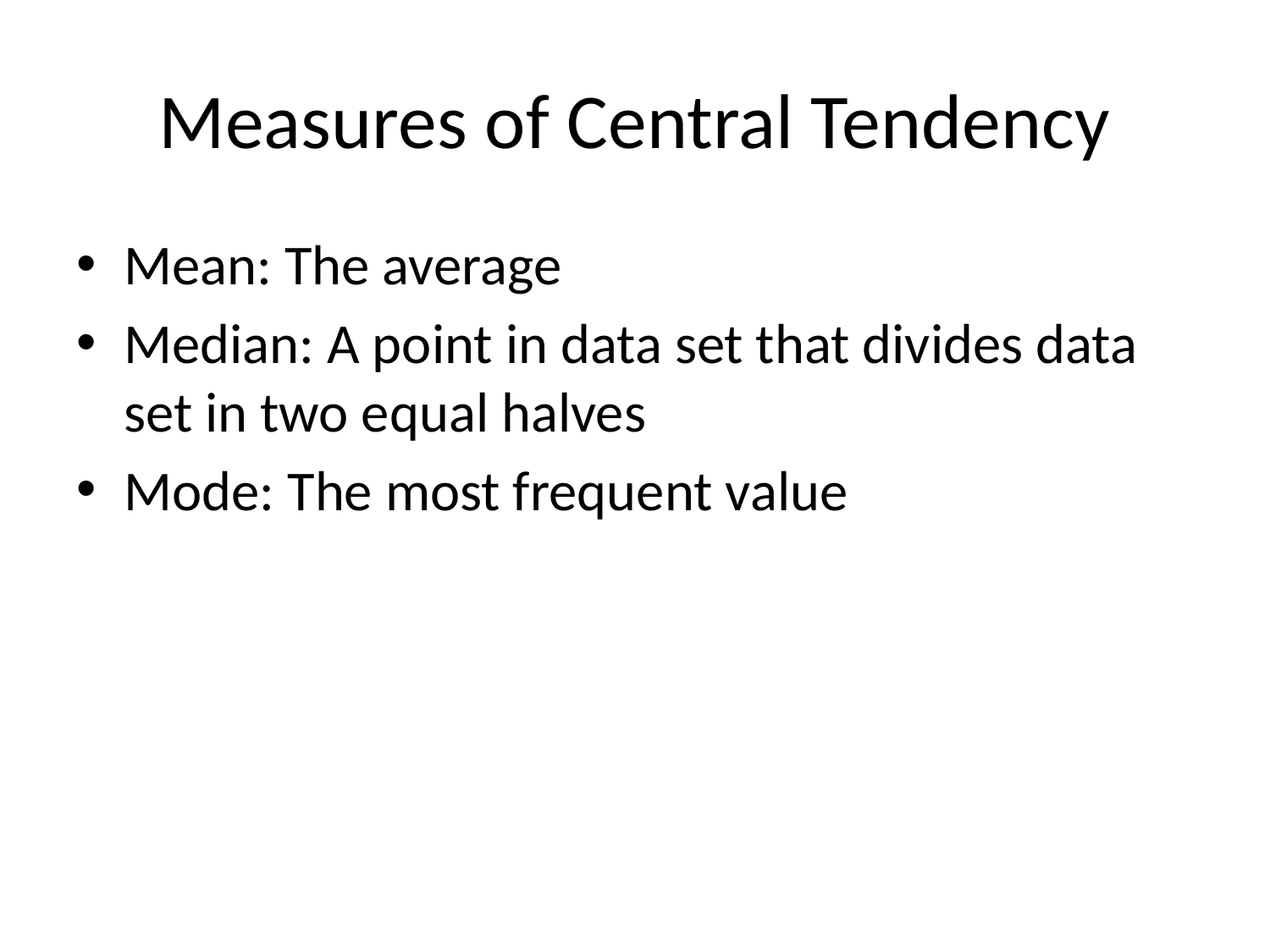

# Measures of Central Tendency
Mean: The average
Median: A point in data set that divides data set in two equal halves
Mode: The most frequent value